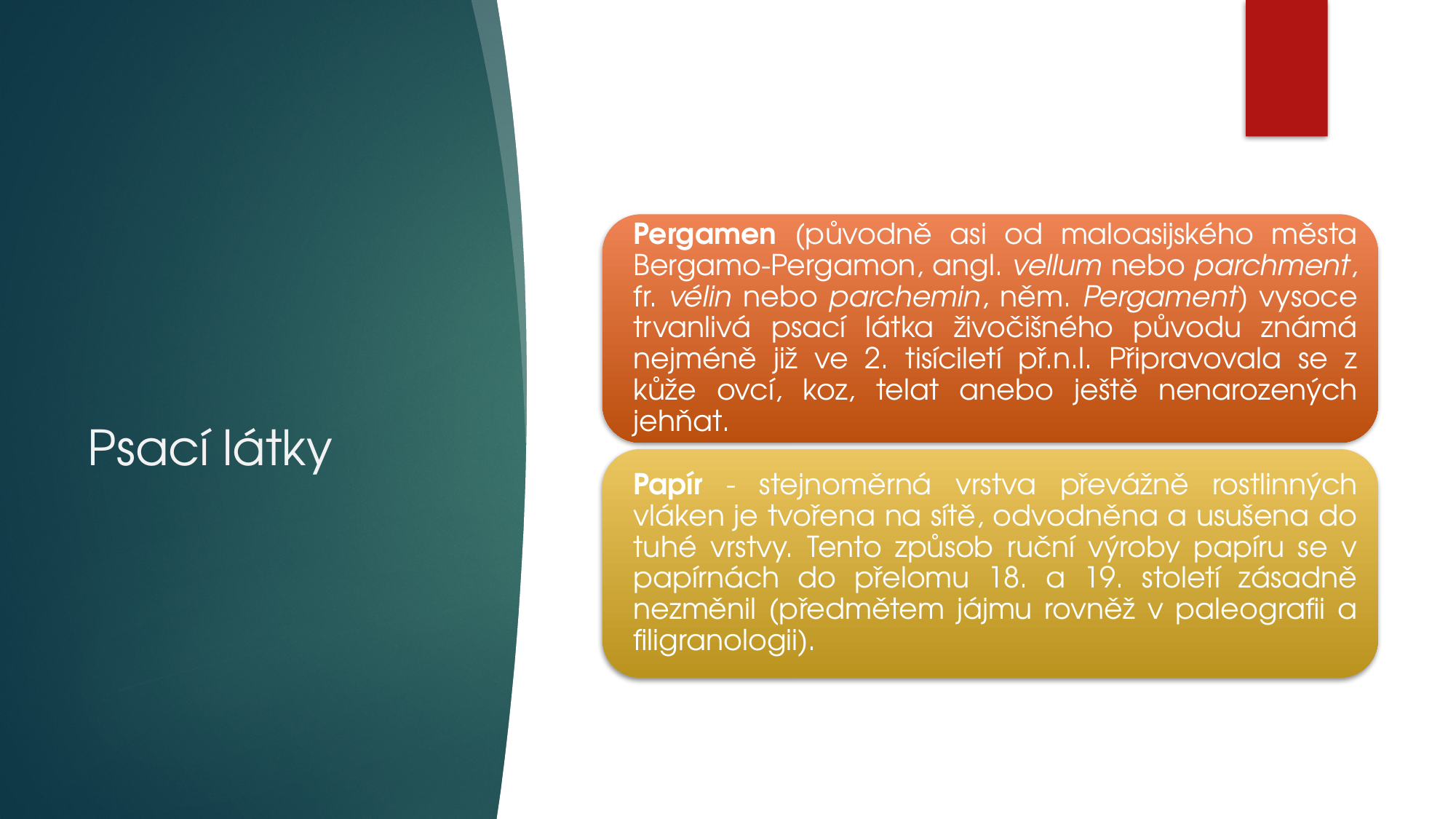

# Psací látky
Pergamen (původně asi od maloasijského města Bergamo-Pergamon, angl. vellum nebo parchment, fr. vélin nebo parchemin, něm. Pergament) vysoce trvanlivá psací látka živočišného původu známá nejméně již ve 2. tisíciletí př.n.l. Připravovala se z kůže ovcí, koz, telat anebo ještě nenarozených jehňat.
Papír - stejnoměrná vrstva převážně rostlinných vláken je tvořena na sítě, odvodněna a usušena do tuhé vrstvy. Tento způsob ruční výroby papíru se v papírnách do přelomu 18. a 19. století zásadně nezměnil (předmětem jájmu rovněž v paleografii a filigranologii).